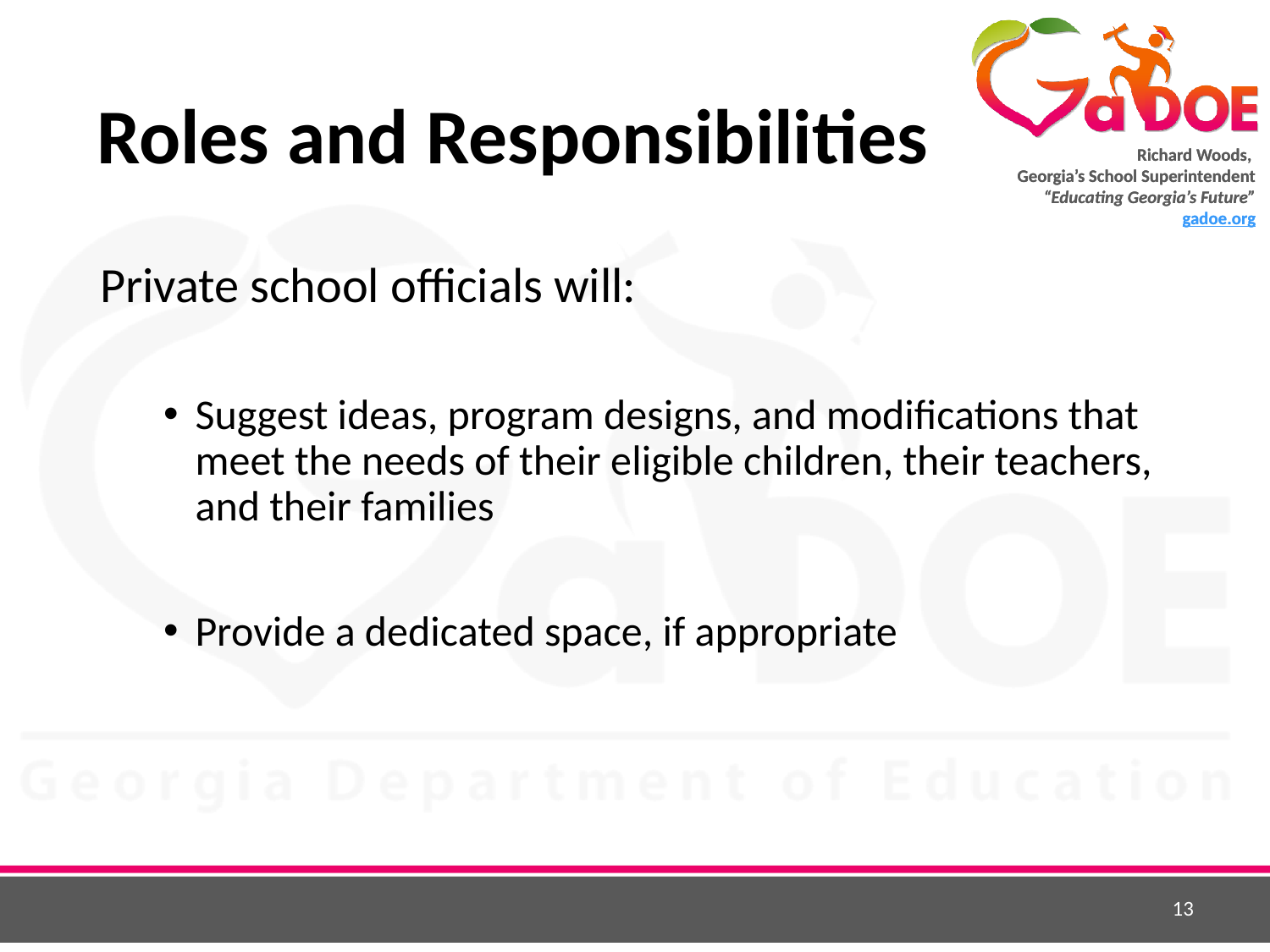

# Roles and Responsibilities
Private school officials will:

Suggest ideas, program designs, and modifications that meet the needs of their eligible children, their teachers, and their families

Provide a dedicated space, if appropriate

13